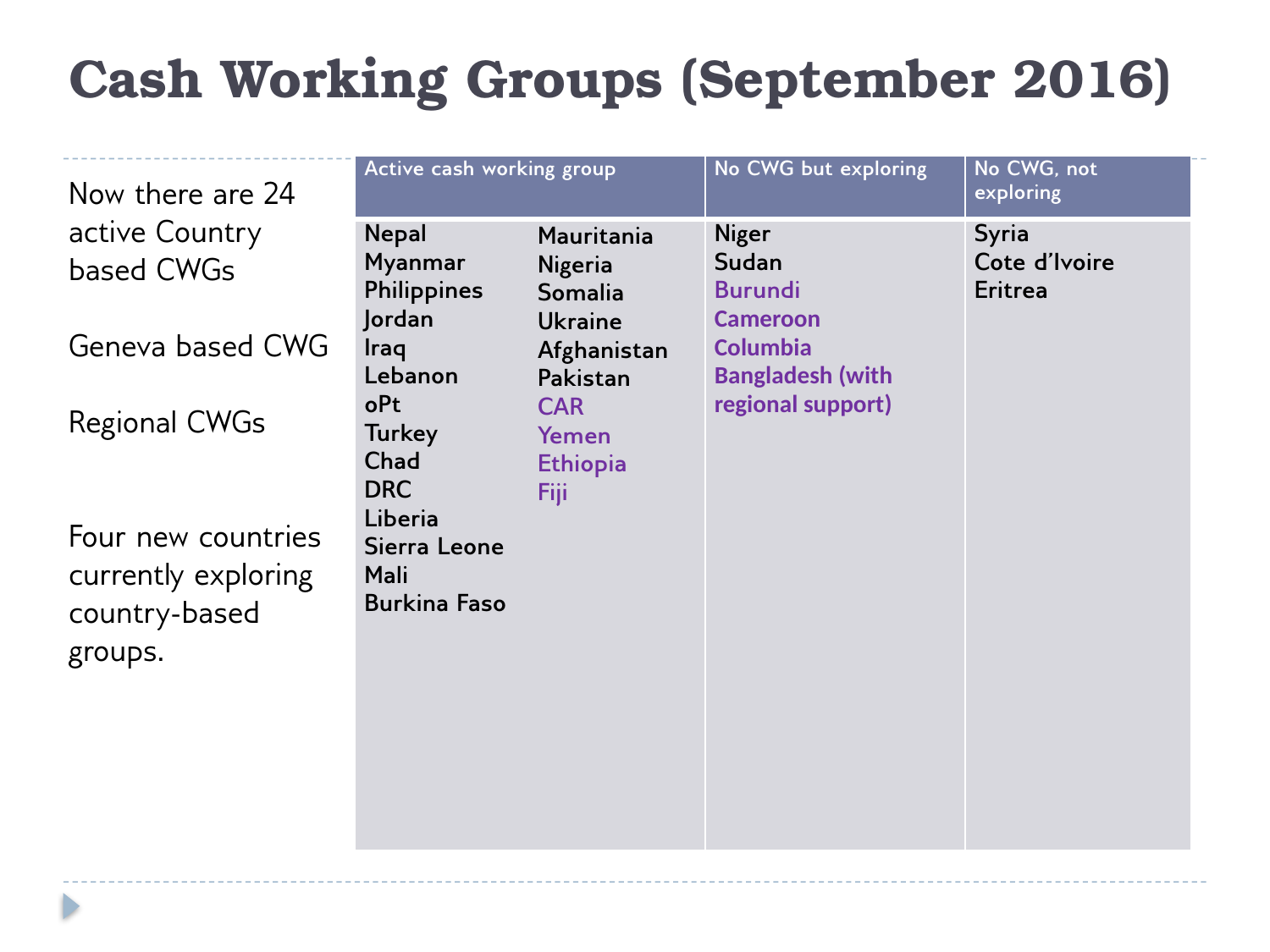

Cash Working Groups (September 2016)
| Active cash working group | No CWG but exploring | No CWG, not exploring |
| --- | --- | --- |
| Nepal Myanmar Philippines Jordan Iraq Lebanon oPt Turkey Chad DRC Liberia Sierra Leone Mali Burkina Faso | Niger Sudan Burundi Cameroon Columbia Bangladesh (with regional support) | Syria Cote d’Ivoire Eritrea |
Now there are 24 active Country based CWGs

Geneva based CWG

Regional CWGs

Four new countries currently exploring country-based groups.

| Mauritania Nigeria Somalia Ukraine Afghanistan Pakistan CAR Yemen Ethiopia Fiji |
| --- |